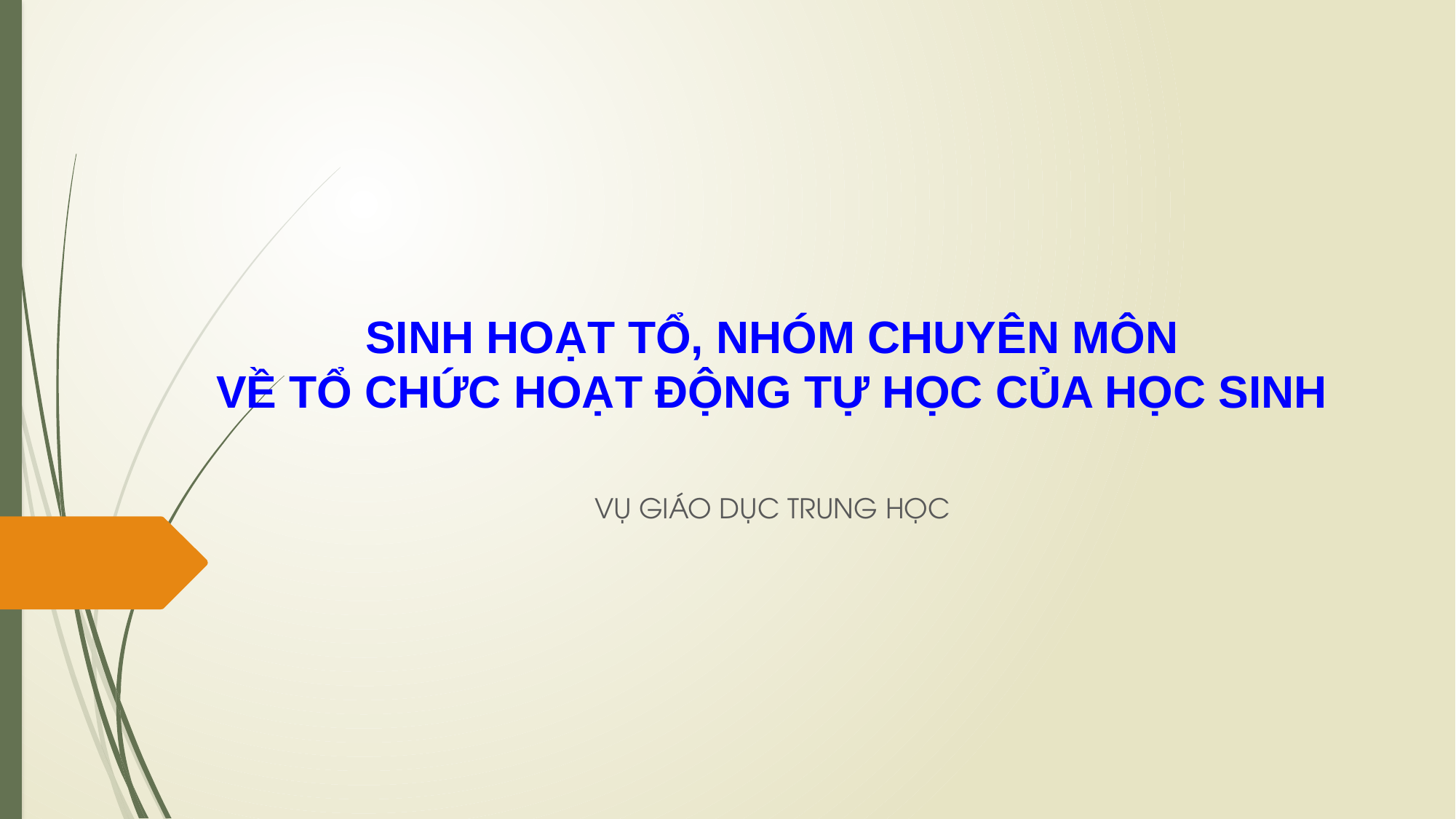

# SINH HOẠT TỔ, NHÓM CHUYÊN MÔN VỀ TỔ CHỨC HOẠT ĐỘNG TỰ HỌC CỦA HỌC SINH
VỤ GIÁO DỤC TRUNG HỌC